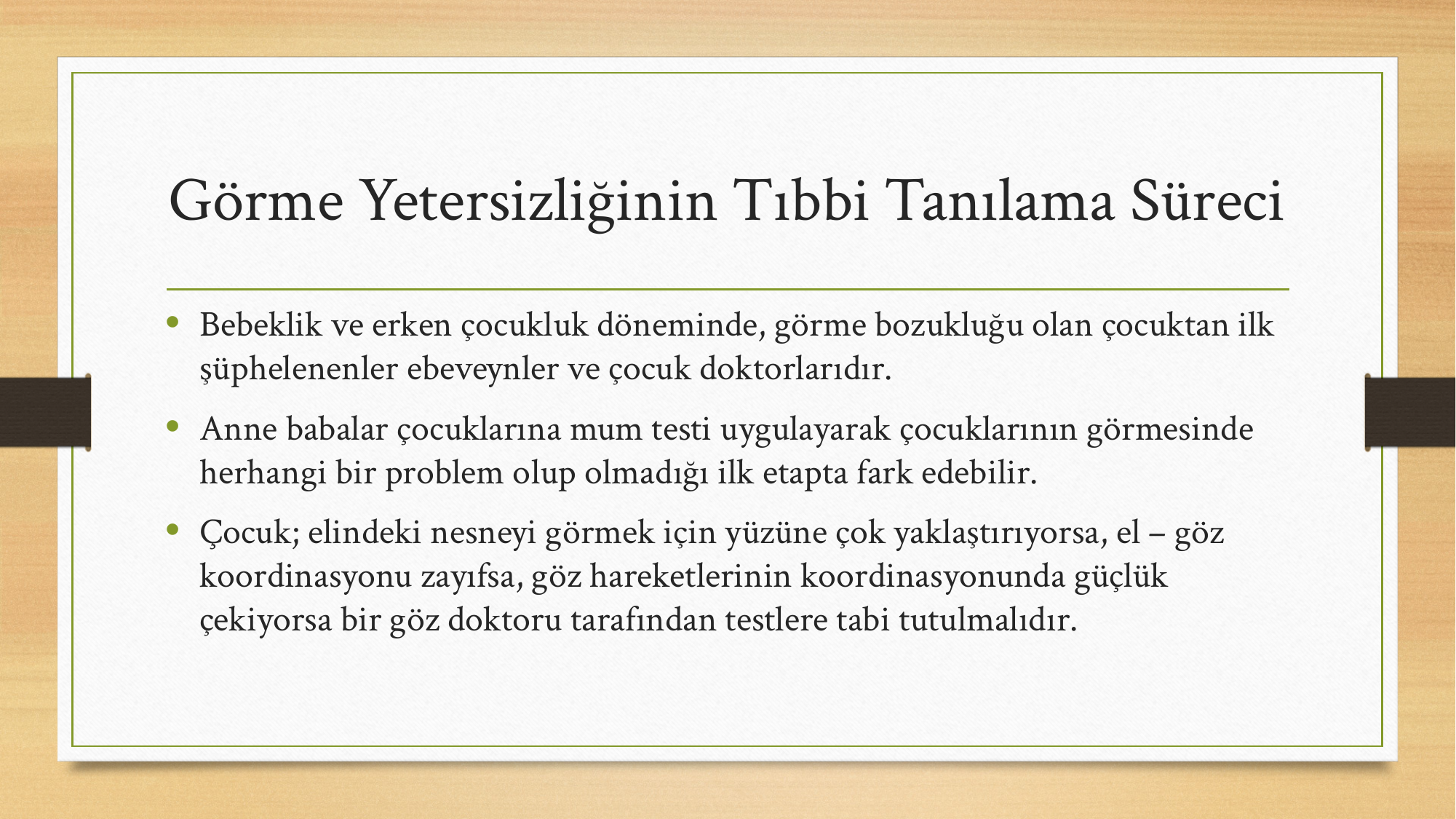

# Görme Yetersizliğinin Tıbbi Tanılama Süreci
Bebeklik ve erken çocukluk döneminde, görme bozukluğu olan çocuktan ilk şüphelenenler ebeveynler ve çocuk doktorlarıdır.
Anne babalar çocuklarına mum testi uygulayarak çocuklarının görmesinde herhangi bir problem olup olmadığı ilk etapta fark edebilir.
Çocuk; elindeki nesneyi görmek için yüzüne çok yaklaştırıyorsa, el – göz koordinasyonu zayıfsa, göz hareketlerinin koordinasyonunda güçlük çekiyorsa bir göz doktoru tarafından testlere tabi tutulmalıdır.